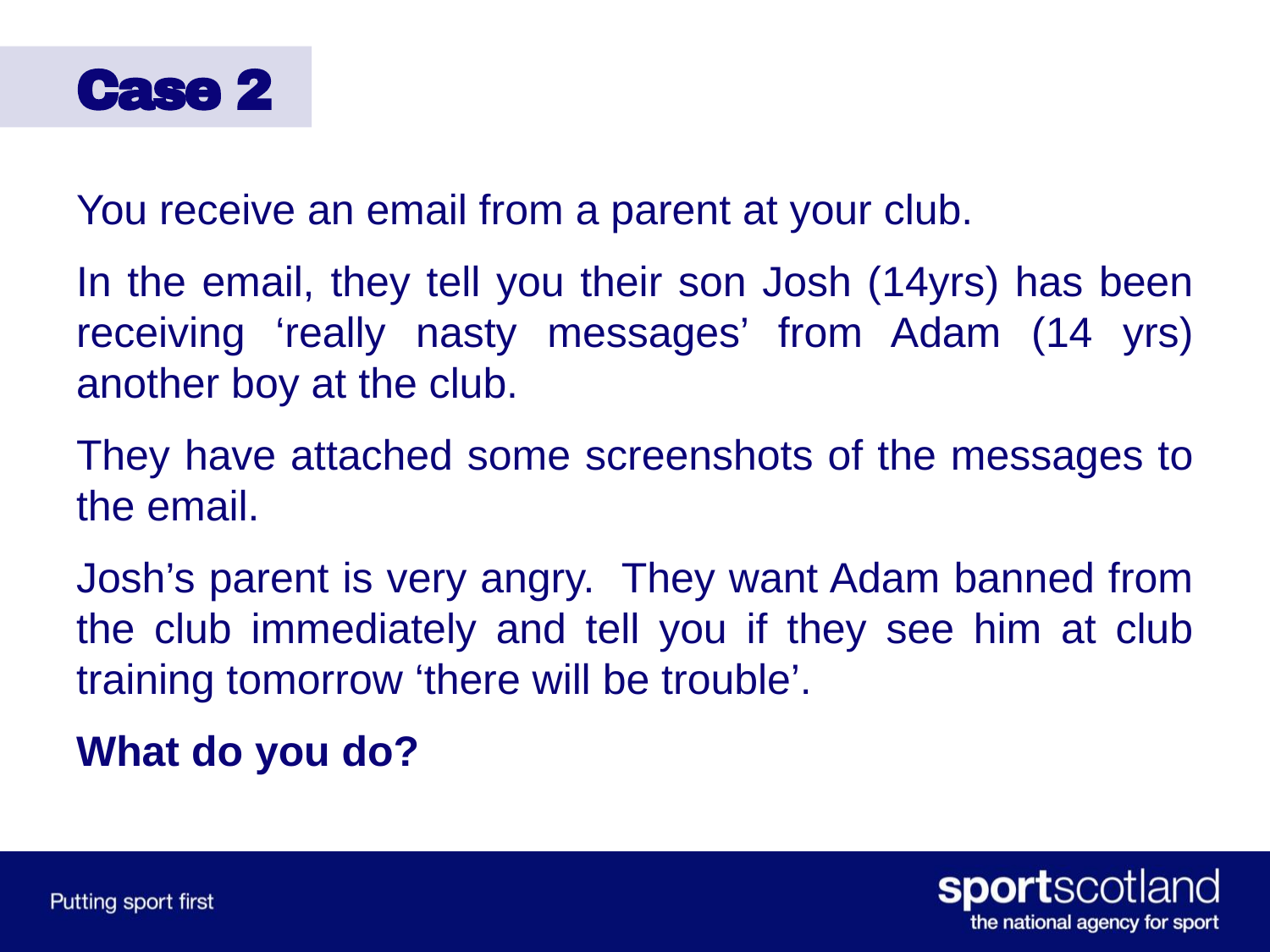

# Case 2
You receive an email from a parent at your club.
In the email, they tell you their son Josh (14yrs) has been receiving ‘really nasty messages’ from Adam (14 yrs) another boy at the club.
They have attached some screenshots of the messages to the email.
Josh’s parent is very angry.  They want Adam banned from the club immediately and tell you if they see him at club training tomorrow ‘there will be trouble’.
What do you do?